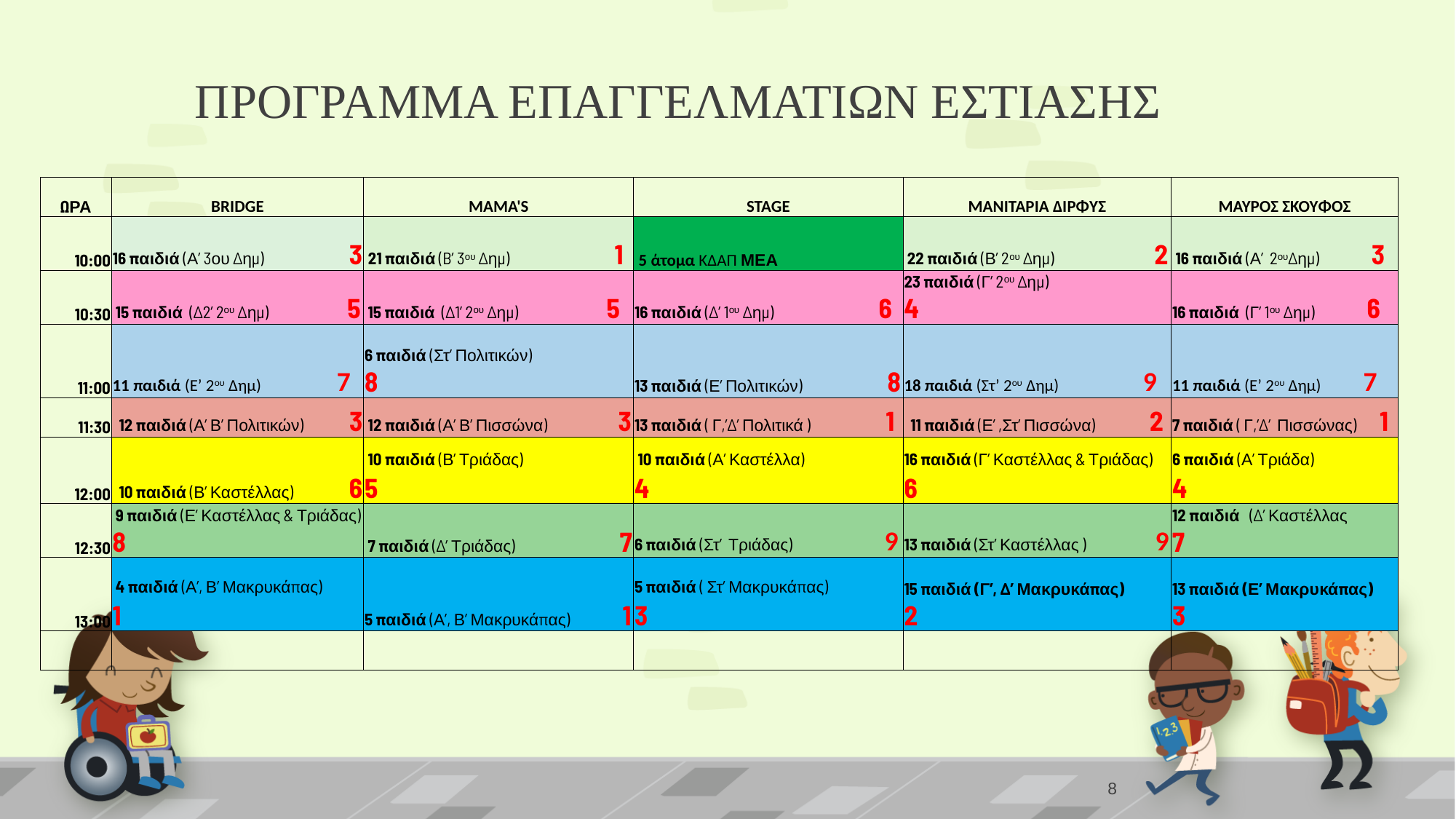

# ΠΡΟΓΡΑΜΜΑ ΕΠΑΓΓΕΛΜΑΤΙΩΝ ΕΣΤΙΑΣΗΣ
| ΩΡΑ | BRIDGE | MAMA'S | STAGE | ΜΑΝΙΤΑΡΙΑ ΔΙΡΦΥΣ | ΜΑΥΡΟΣ ΣΚΟΥΦΟΣ |
| --- | --- | --- | --- | --- | --- |
| 10:00 | 16 παιδιά (Α’ 3ου Δημ) 3 | 21 παιδιά (B’ 3ου Δημ) 1 | 5 άτομα ΚΔΑΠ ΜΕΑ | 22 παιδιά (Β’ 2ου Δημ) 2 | 16 παιδιά (Α’ 2ουΔημ) 3 |
| 10:30 | 15 παιδιά (Δ2’ 2ου Δημ) 5 | 15 παιδιά (Δ1’ 2ου Δημ) 5 | 16 παιδιά (Δ’ 1ου Δημ) 6 | 23 παιδιά (Γ’ 2ου Δημ) 4 | 16 παιδιά (Γ’ 1ου Δημ) 6 |
| 11:00 | 11 παιδιά (Ε’ 2ου Δημ) 7 | 6 παιδιά (Στ’ Πολιτικών) 8 | 13 παιδιά (Ε’ Πολιτικών) 8 | 18 παιδιά (Στ’ 2ου Δημ) 9 | 11 παιδιά (Ε’ 2ου Δημ) 7 |
| 11:30 | 12 παιδιά (Α’ Β’ Πολιτικών) 3 | 12 παιδιά (Α’ Β’ Πισσώνα) 3 | 13 παιδιά ( Γ,’Δ’ Πολιτικά ) 1 | 11 παιδιά (Ε’ ,Στ’ Πισσώνα) 2 | 7 παιδιά ( Γ,’Δ’ Πισσώνας) 1 |
| 12:00 | 10 παιδιά (Β’ Καστέλλας) 6 | 10 παιδιά (Β’ Τριάδας) 5 | 10 παιδιά (Α’ Καστέλλα) 4 | 16 παιδιά (Γ’ Καστέλλας & Τριάδας) 6 | 6 παιδιά (Α’ Τριάδα) 4 |
| 12:30 | 9 παιδιά (Ε’ Καστέλλας & Τριάδας) 8 | 7 παιδιά (Δ’ Τριάδας) 7 | 6 παιδιά (Στ’ Τριάδας) 9 | 13 παιδιά (Στ’ Καστέλλας ) 9 | 12 παιδιά (Δ’ Καστέλλας 7 |
| 13:00 | 4 παιδιά (Α’, Β’ Μακρυκάπας) 1 | 5 παιδιά (Α’, Β’ Μακρυκάπας) 1 | 5 παιδιά ( Στ’ Μακρυκάπας) 3 | 15 παιδιά (Γ’, Δ’ Μακρυκάπας) 2 | 13 παιδιά (Ε’ Μακρυκάπας) 3 |
|  |  |  |  |  |  |
8